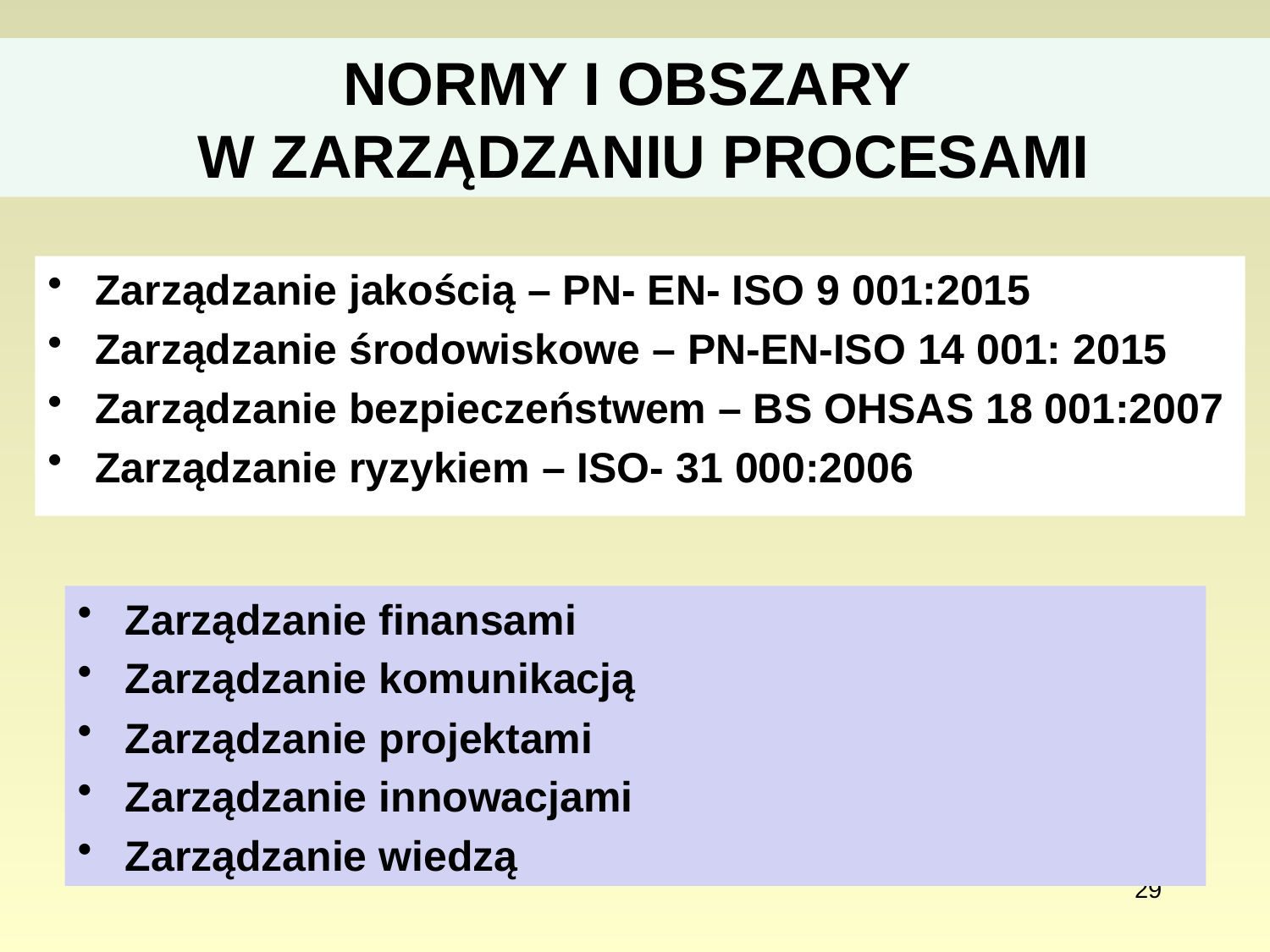

# NORMY I OBSZARY W ZARZĄDZANIU PROCESAMI
Zarządzanie jakością – PN- EN- ISO 9 001:2015
Zarządzanie środowiskowe – PN-EN-ISO 14 001: 2015
Zarządzanie bezpieczeństwem – BS OHSAS 18 001:2007
Zarządzanie ryzykiem – ISO- 31 000:2006
Zarządzanie finansami
Zarządzanie komunikacją
Zarządzanie projektami
Zarządzanie innowacjami
Zarządzanie wiedzą
29